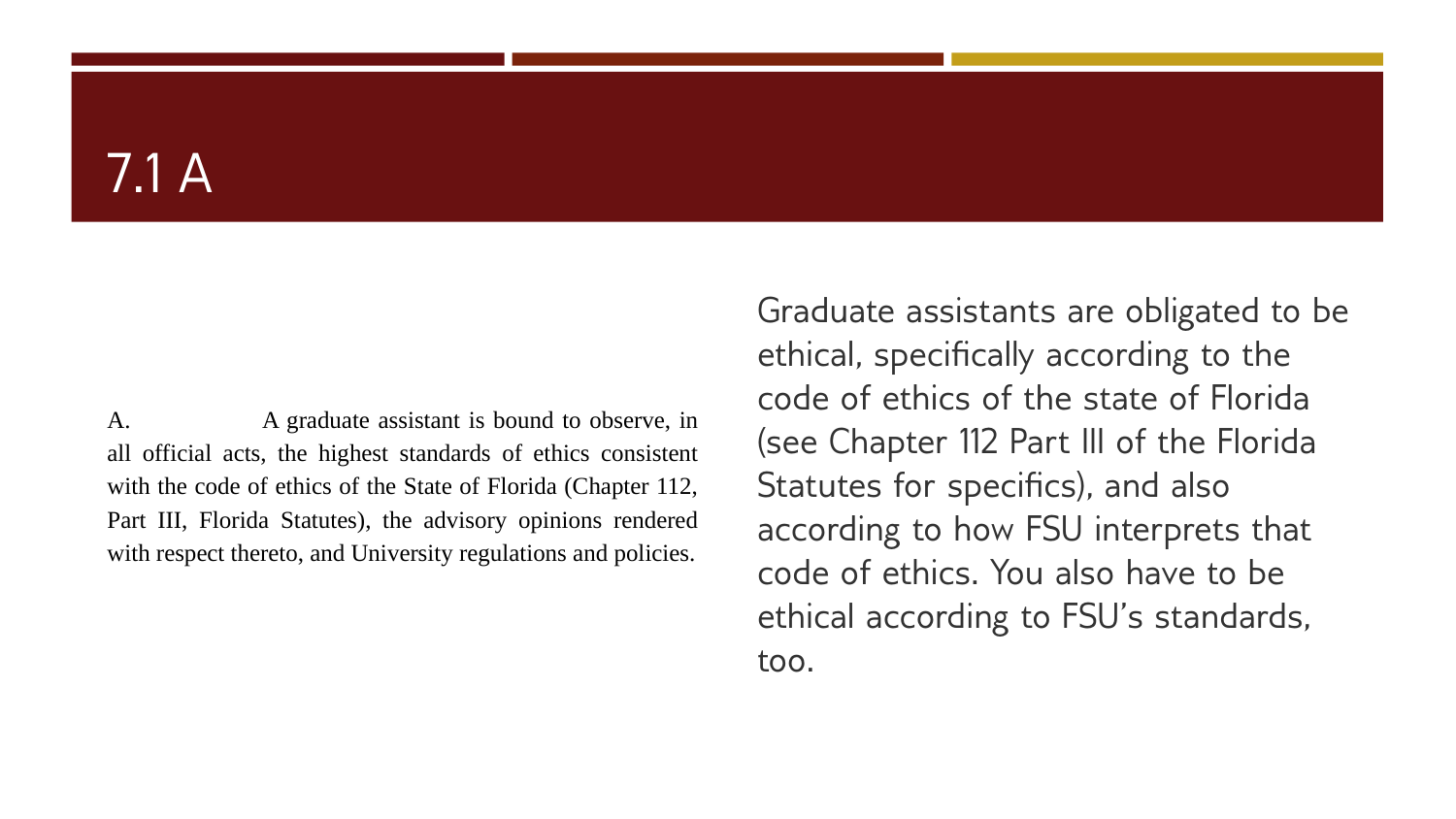

# 7.1 A
A.    	A graduate assistant is bound to observe, in all official acts, the highest standards of ethics consistent with the code of ethics of the State of Florida (Chapter 112, Part III, Florida Statutes), the advisory opinions rendered with respect thereto, and University regulations and policies.
Graduate assistants are obligated to be ethical, specifically according to the code of ethics of the state of Florida (see Chapter 112 Part III of the Florida Statutes for specifics), and also according to how FSU interprets that code of ethics. You also have to be ethical according to FSU’s standards, too.